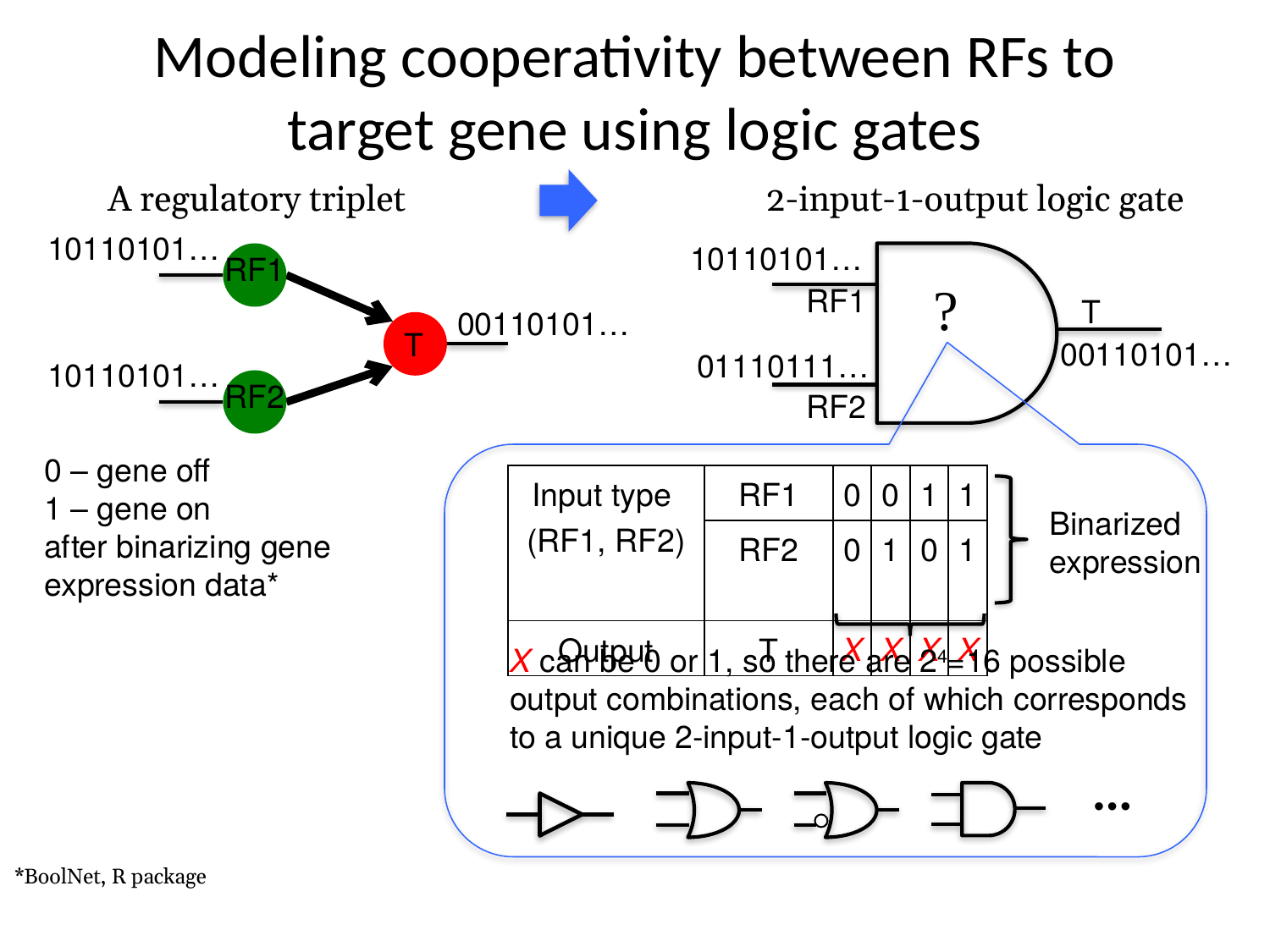

# Modeling cooperativity between RFs to target gene using logic gates

2-input-1-output logic gate
10110101…

?
RF1
T
00110101…
01110111…
RF2
A regulatory triplet
10110101…

RF1
00110101…
T
10110101…
RF2
0 – gene off
1 – gene on
after binarizing gene expression data*
*BoolNet, R package

Binarized expression

X can be 0 or 1, so there are 24=16 possible output combinations, each of which corresponds to a unique 2-input-1-output logic gate
…

| Input type (RF1, RF2) | RF1 | 0 | 0 | 1 | 1 |
| --- | --- | --- | --- | --- | --- |
|  | RF2 | 0 | 1 | 0 | 1 |
| Output | T | X | X | X | X |